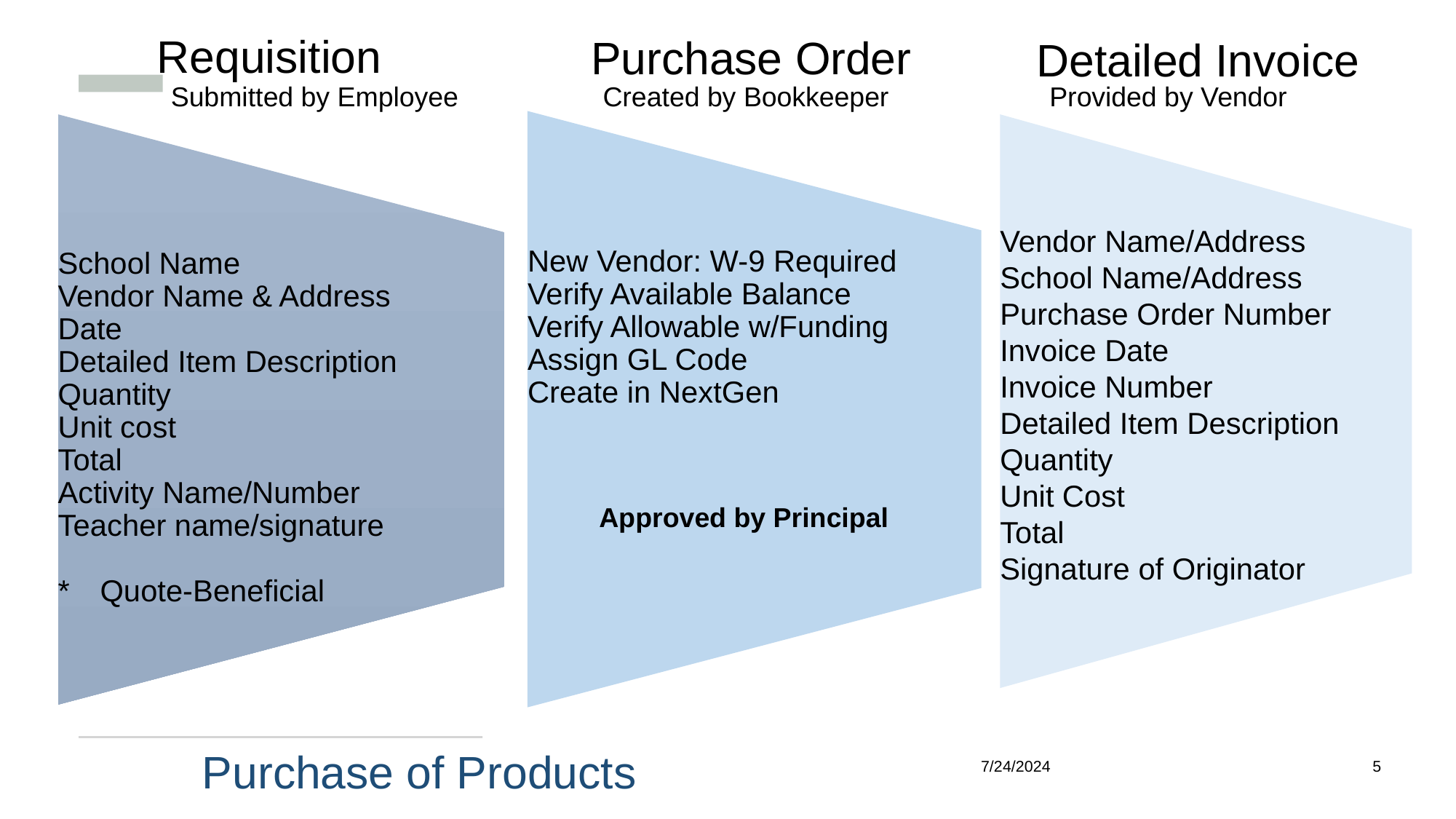

Requisition
Purchase Order
Detailed Invoice

Created by Bookkeeper
Provided by Vendor
Submitted by Employee
New Vendor: W-9 Required
Verify Available Balance
Verify Allowable w/Funding
Assign GL Code
Create in NextGen

Vendor Name/Address
School Name/Address Purchase Order Number
Invoice Date
Invoice Number
Detailed Item Description
Quantity
Unit Cost
Total
Signature of Originator

School Name
Vendor Name & Address
Date
Detailed Item Description
Quantity
Unit cost
Total
Activity Name/Number
Teacher name/signature

* Quote-Beneficial
Approved by Principal

Purchase of Products
5
7/24/2024